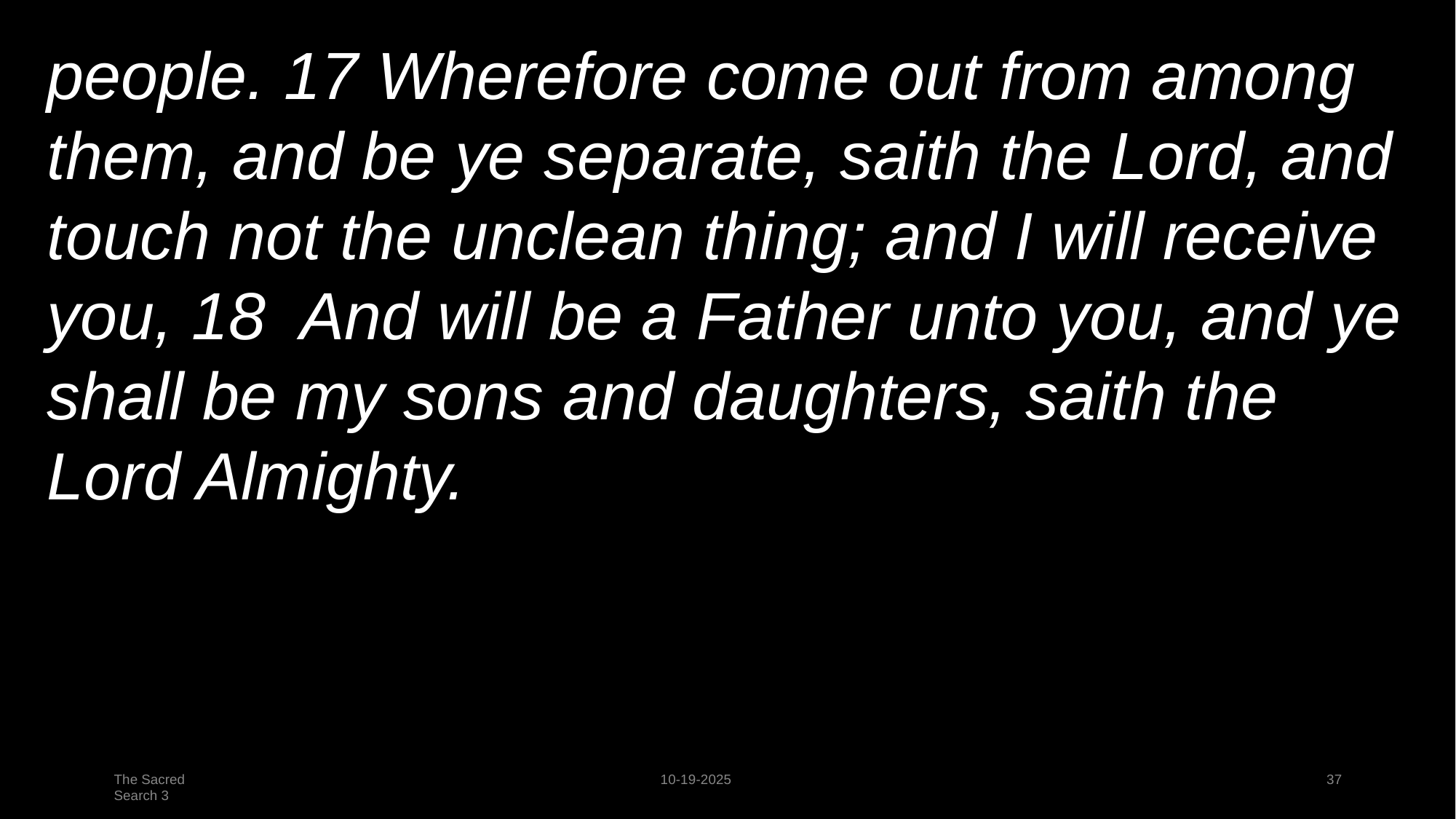

people. 17 Wherefore come out from among them, and be ye separate, saith the Lord, and touch not the unclean thing; and I will receive you, 18  And will be a Father unto you, and ye shall be my sons and daughters, saith the Lord Almighty.

37
The Sacred Search 3
10-19-2025